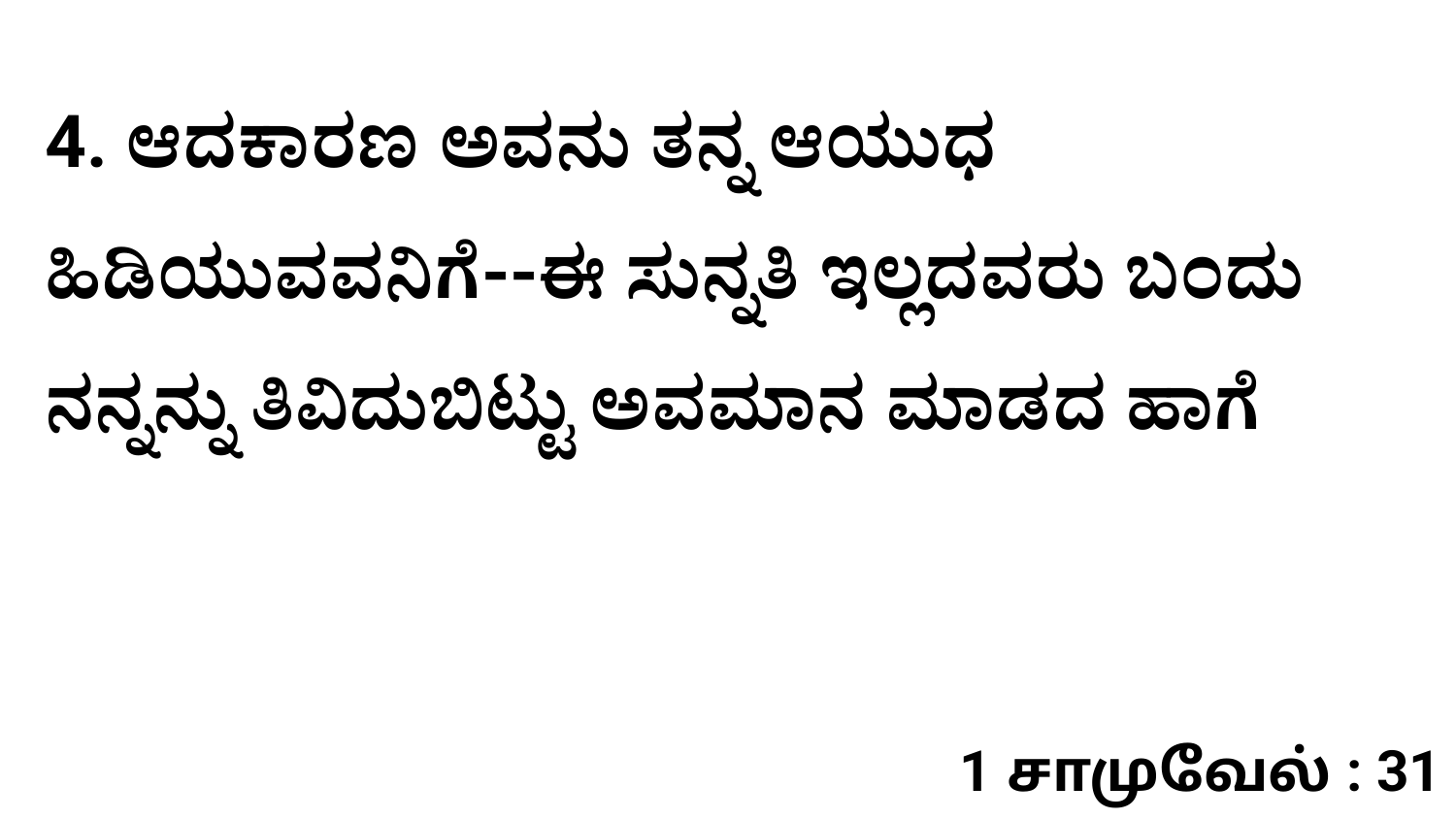

4. ಆದಕಾರಣ ಅವನು ತನ್ನ ಆಯುಧ ಹಿಡಿಯುವವನಿಗೆ--ಈ ಸುನ್ನತಿ ಇಲ್ಲದವರು ಬಂದು ನನ್ನನ್ನು ತಿವಿದುಬಿಟ್ಟು ಅವಮಾನ ಮಾಡದ ಹಾಗೆ
1 சாமுவேல் : 31